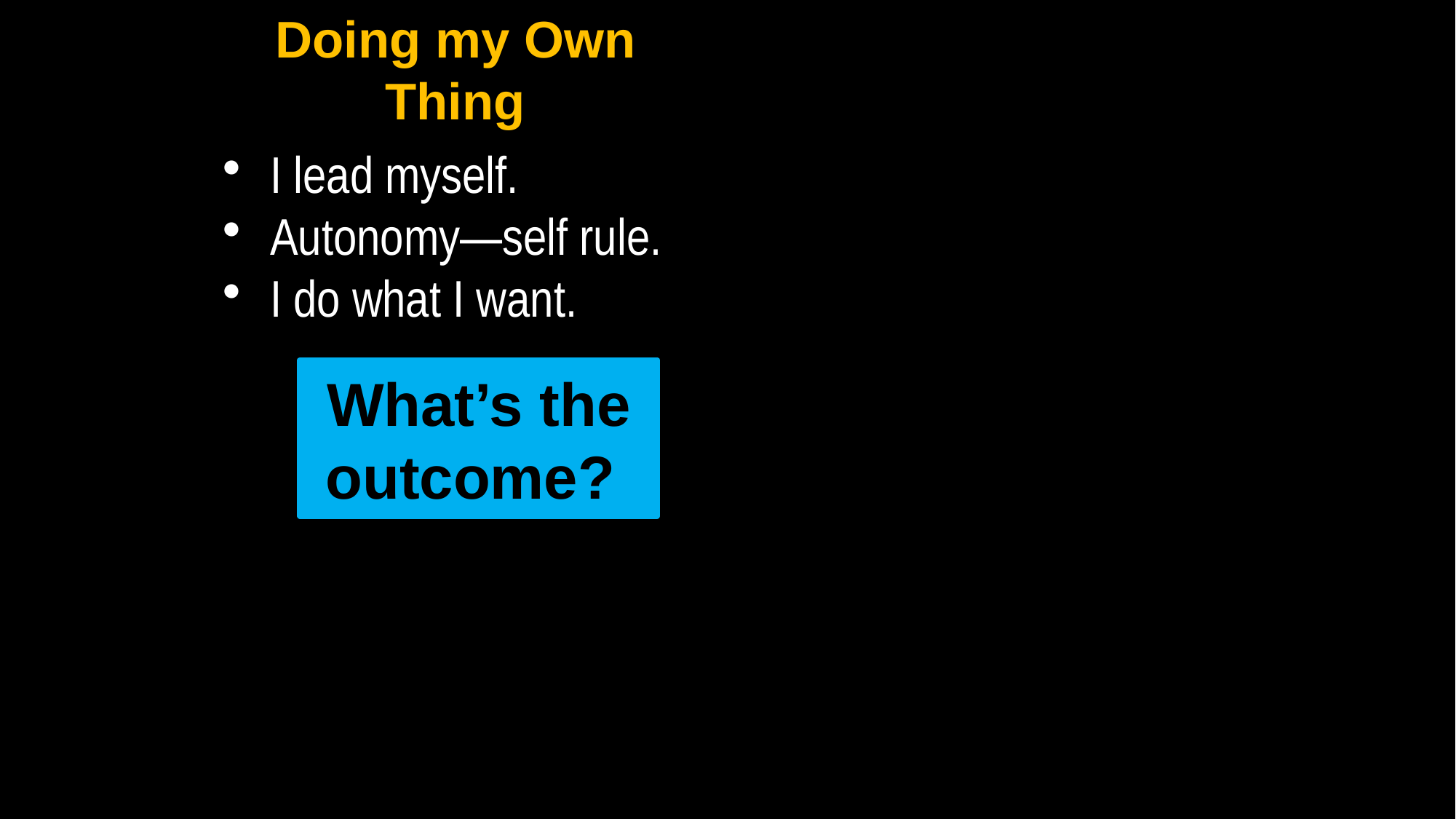

# Doing my Own Thing

I lead myself.
Autonomy—self rule.
I do what I want.
What’s the outcome?